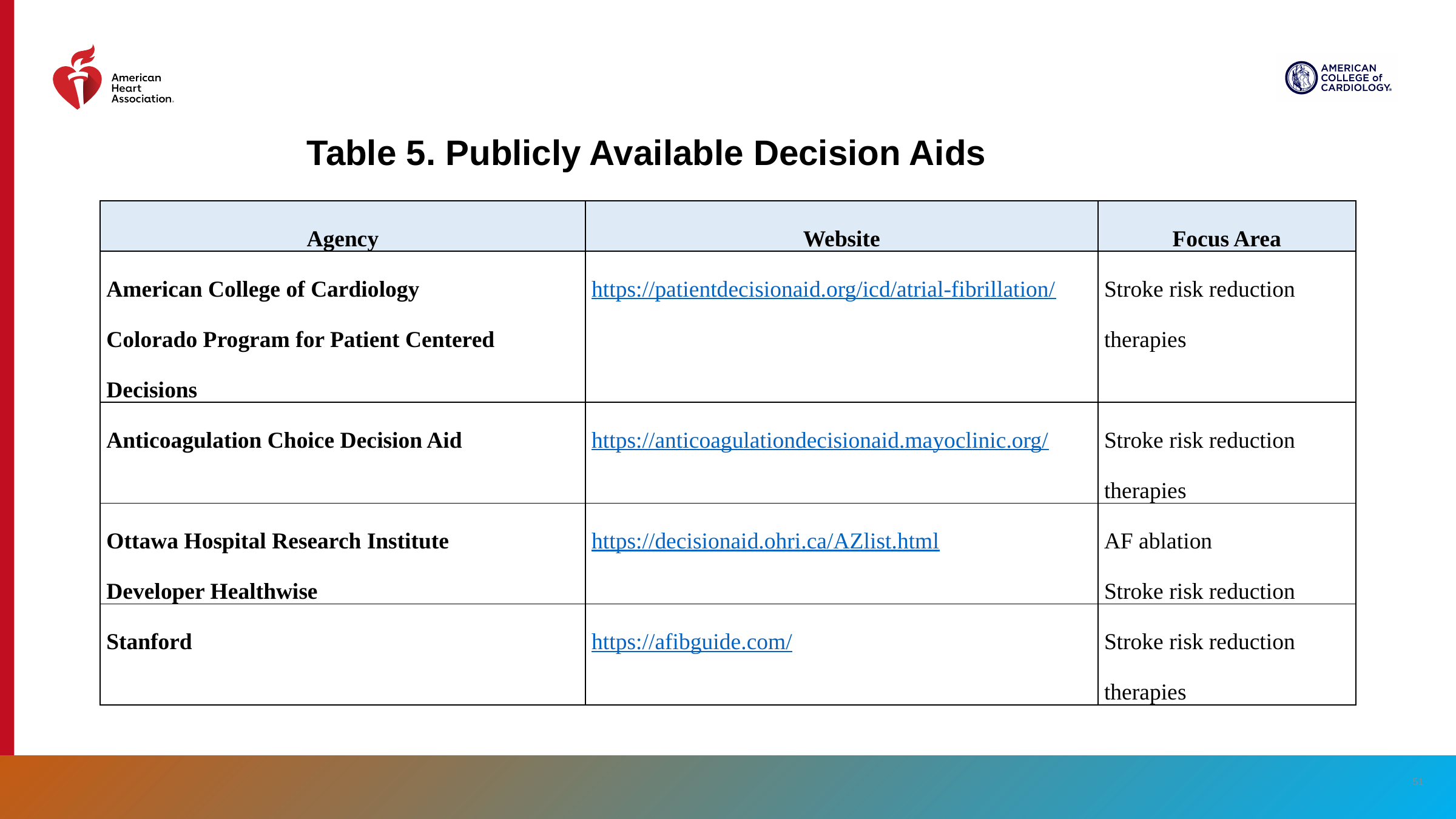

# Table 5. Publicly Available Decision Aids
| Agency | Website | Focus Area |
| --- | --- | --- |
| American College of Cardiology Colorado Program for Patient Centered Decisions | https://patientdecisionaid.org/icd/atrial-fibrillation/ | Stroke risk reduction therapies |
| Anticoagulation Choice Decision Aid | https://anticoagulationdecisionaid.mayoclinic.org/ | Stroke risk reduction therapies |
| Ottawa Hospital Research Institute Developer Healthwise | https://decisionaid.ohri.ca/AZlist.html | AF ablation Stroke risk reduction |
| Stanford | https://afibguide.com/ | Stroke risk reduction therapies |
51